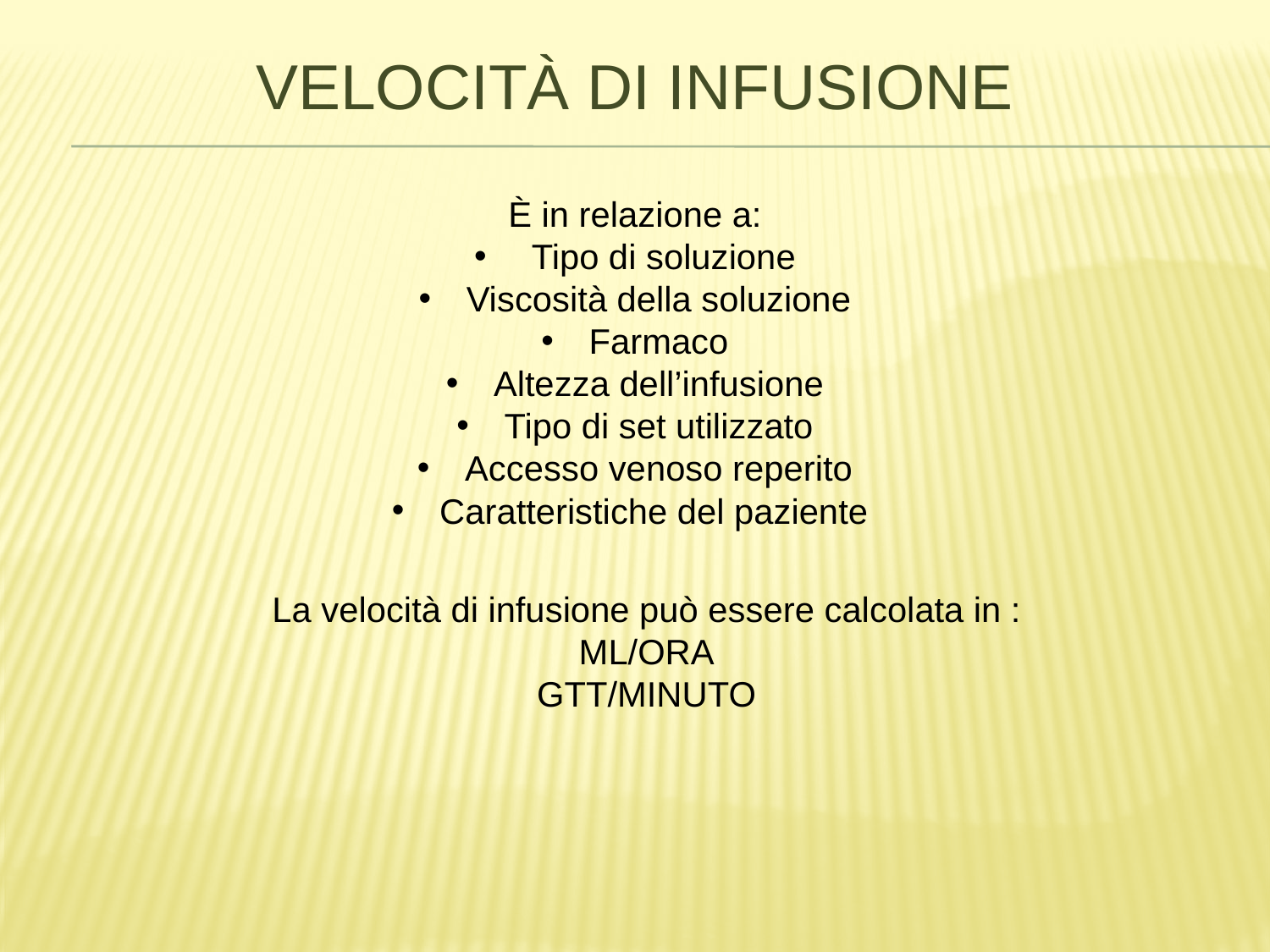

# VELOCITÀ DI INFUSIONE
È in relazione a:
 Tipo di soluzione
Viscosità della soluzione
Farmaco
Altezza dell’infusione
Tipo di set utilizzato
Accesso venoso reperito
Caratteristiche del paziente
La velocità di infusione può essere calcolata in :
ML/ORA
GTT/MINUTO